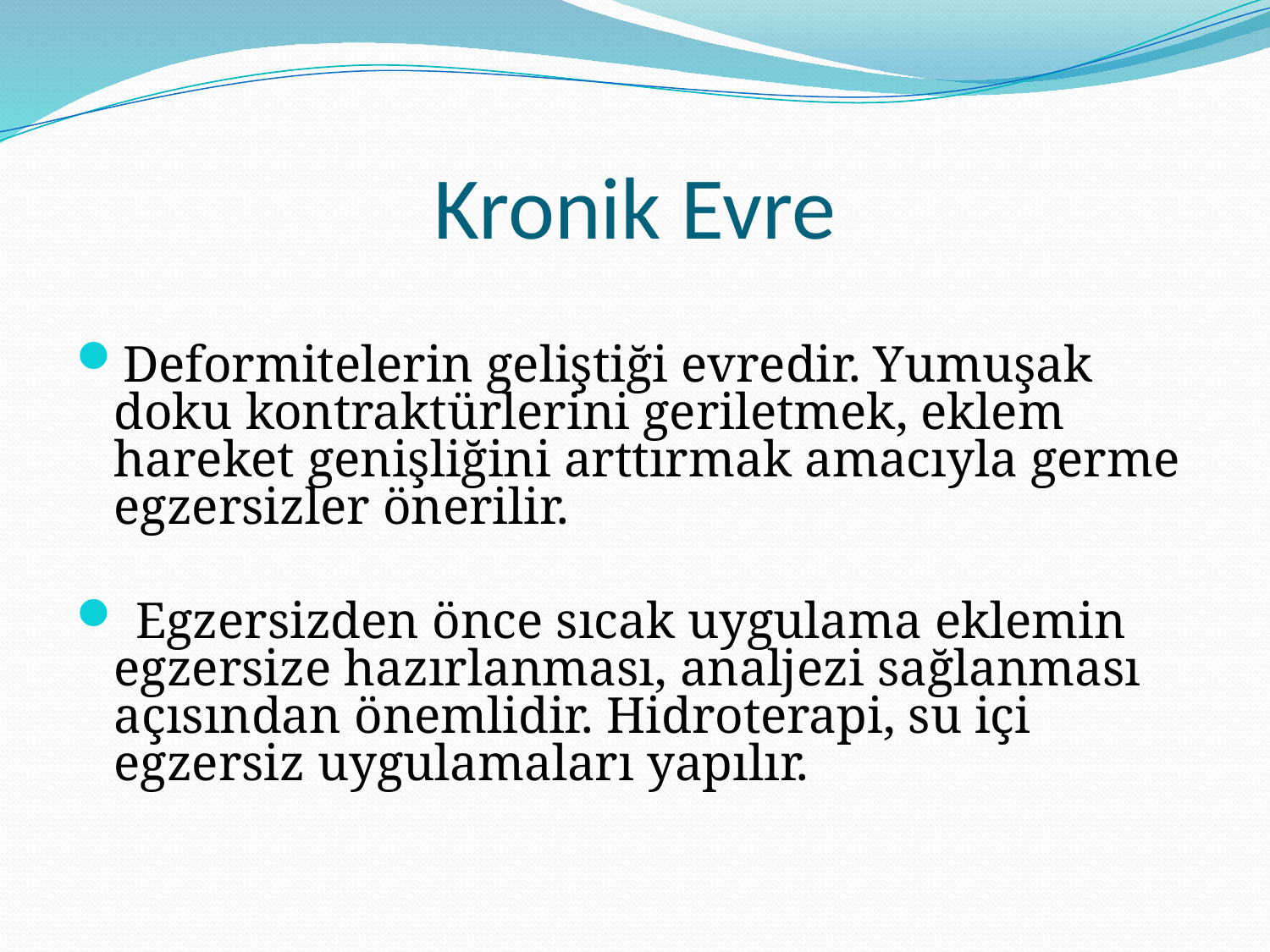

# Kronik Evre

Deformitelerin geliştiği evredir. Yumuşak doku kontraktürlerini geriletmek, eklem hareket genişliğini arttırmak amacıyla germe egzersizler önerilir.

 Egzersizden önce sıcak uygulama eklemin egzersize hazırlanması, analjezi sağlanması açısından önemlidir. Hidroterapi, su içi egzersiz uygulamaları yapılır.